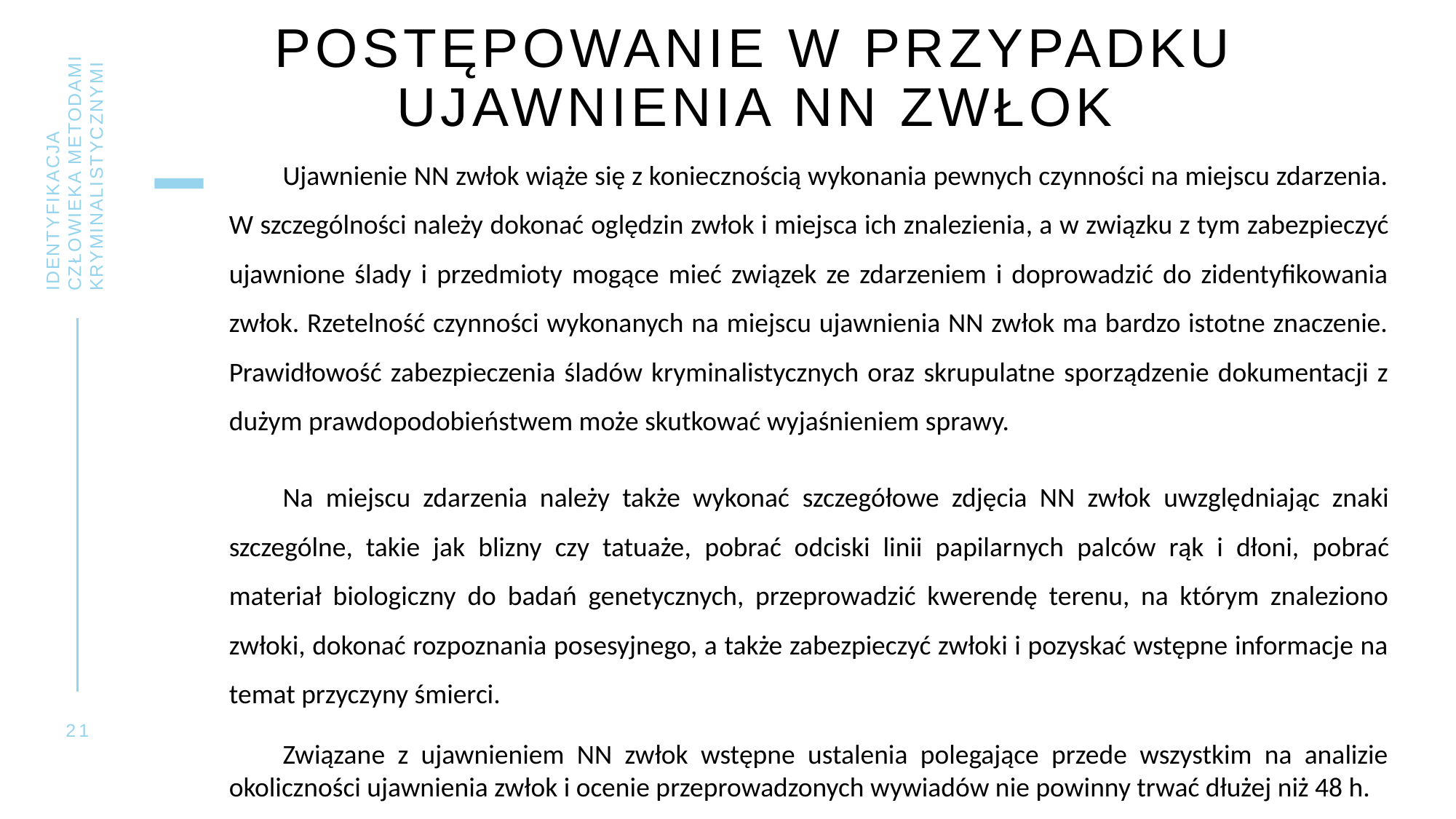

# Postępowanie w przypadku ujawnienia NN zwłok
Ujawnienie NN zwłok wiąże się z koniecznością wykonania pewnych czynności na miejscu zdarzenia. W szczególności należy dokonać oględzin zwłok i miejsca ich znalezienia, a w związku z tym zabezpieczyć ujawnione ślady i przedmioty mogące mieć związek ze zdarzeniem i doprowadzić do zidentyfikowania zwłok. Rzetelność czynności wykonanych na miejscu ujawnienia NN zwłok ma bardzo istotne znaczenie. Prawidłowość zabezpieczenia śladów kryminalistycznych oraz skrupulatne sporządzenie dokumentacji z dużym prawdopodobieństwem może skutkować wyjaśnieniem sprawy.
Na miejscu zdarzenia należy także wykonać szczegółowe zdjęcia NN zwłok uwzględniając znaki szczególne, takie jak blizny czy tatuaże, pobrać odciski linii papilarnych palców rąk i dłoni, pobrać materiał biologiczny do badań genetycznych, przeprowadzić kwerendę terenu, na którym znaleziono zwłoki, dokonać rozpoznania posesyjnego, a także zabezpieczyć zwłoki i pozyskać wstępne informacje na temat przyczyny śmierci.
Związane z ujawnieniem NN zwłok wstępne ustalenia polegające przede wszystkim na analizie okoliczności ujawnienia zwłok i ocenie przeprowadzonych wywiadów nie powinny trwać dłużej niż 48 h.

Identyfikacja człowieka metodami kryminalistycznymi
21